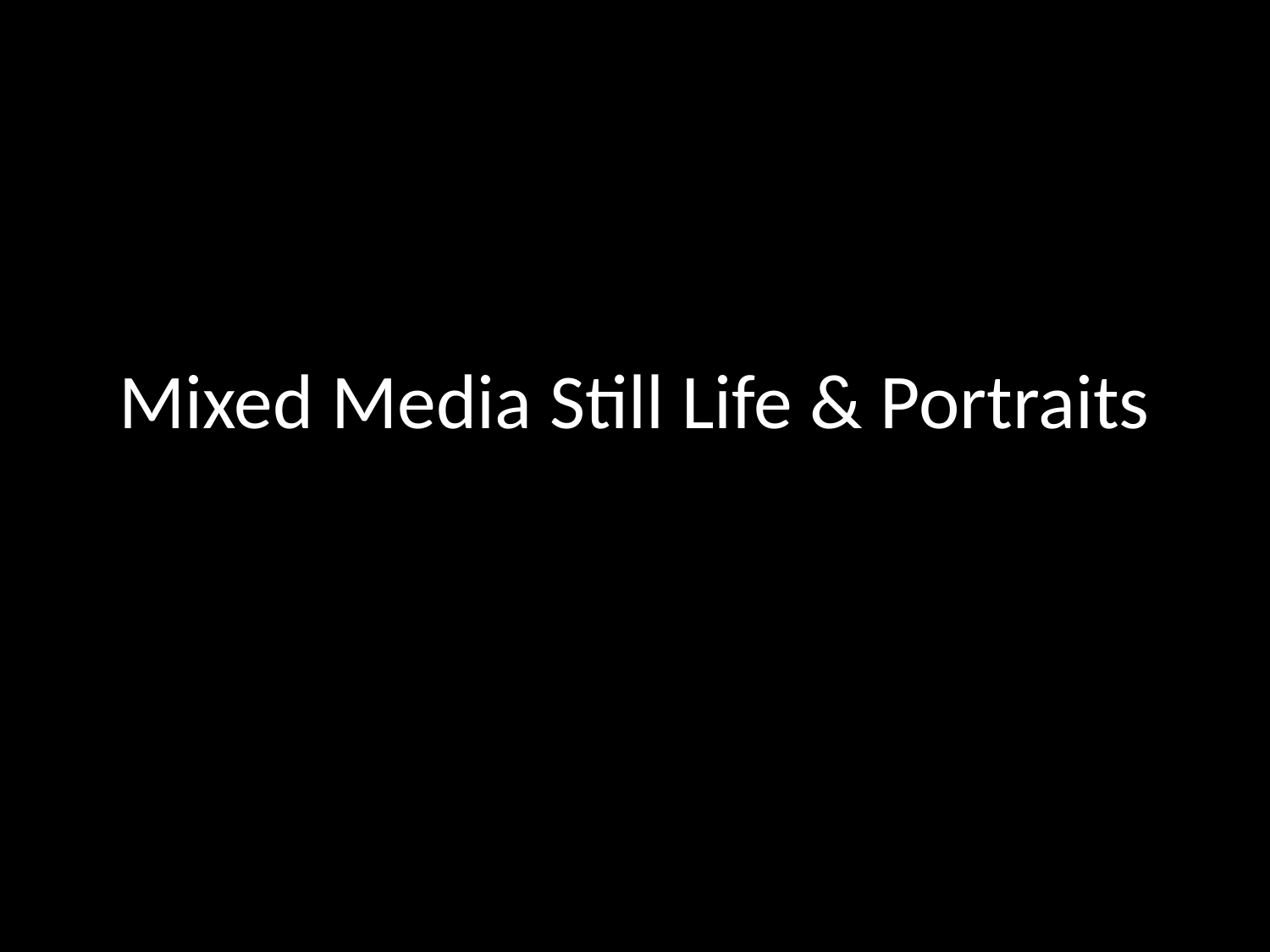

# Mixed Media Still Life & Portraits